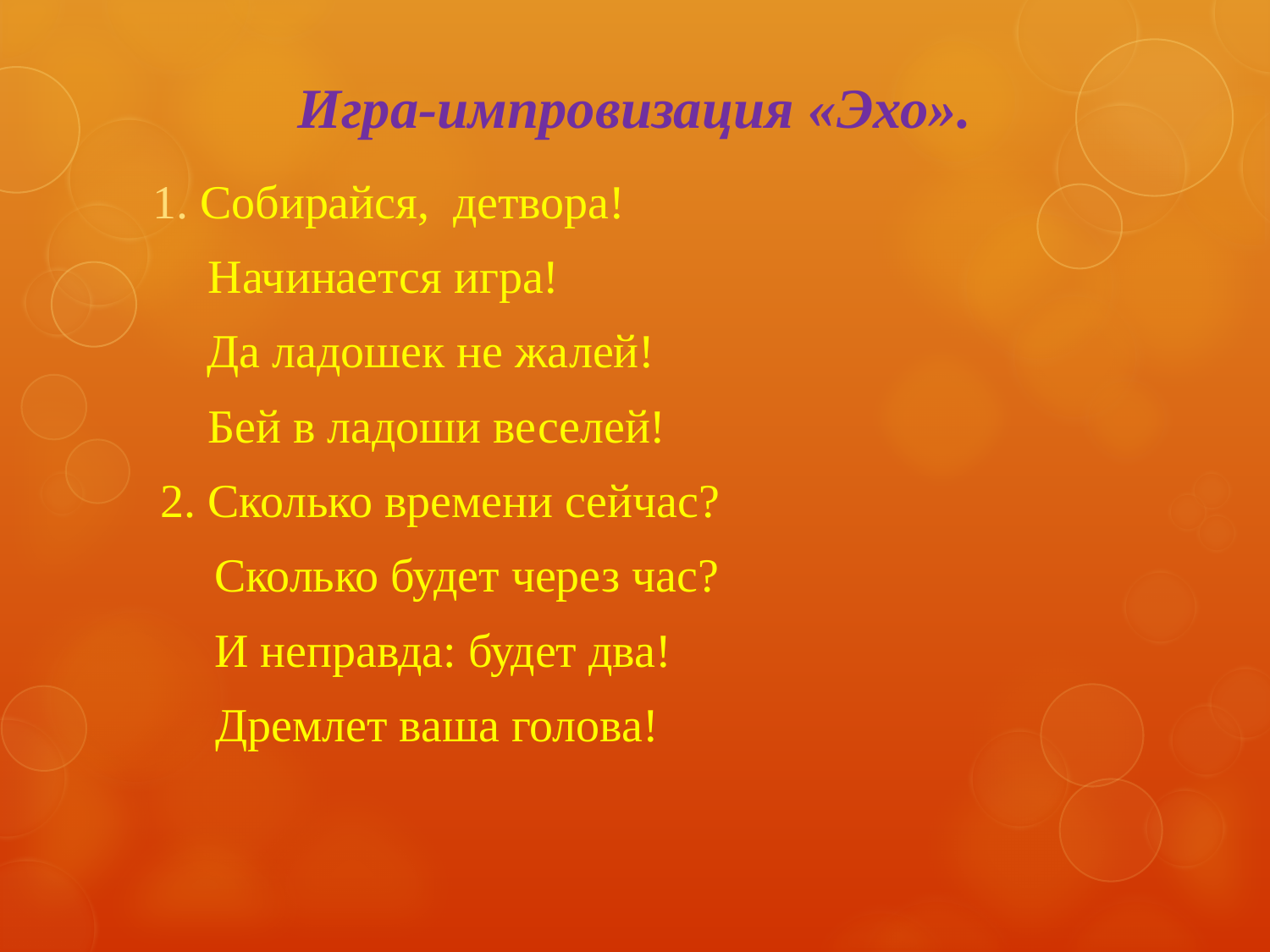

# Игра-импровизация «Эхо».
Собирайся,  детвора!
Начинается игра!
Да ладошек не жалей!
Бей в ладоши веселей!
2. Сколько времени сейчас?
Сколько будет через час?
И неправда: будет два!
Дремлет ваша голова!